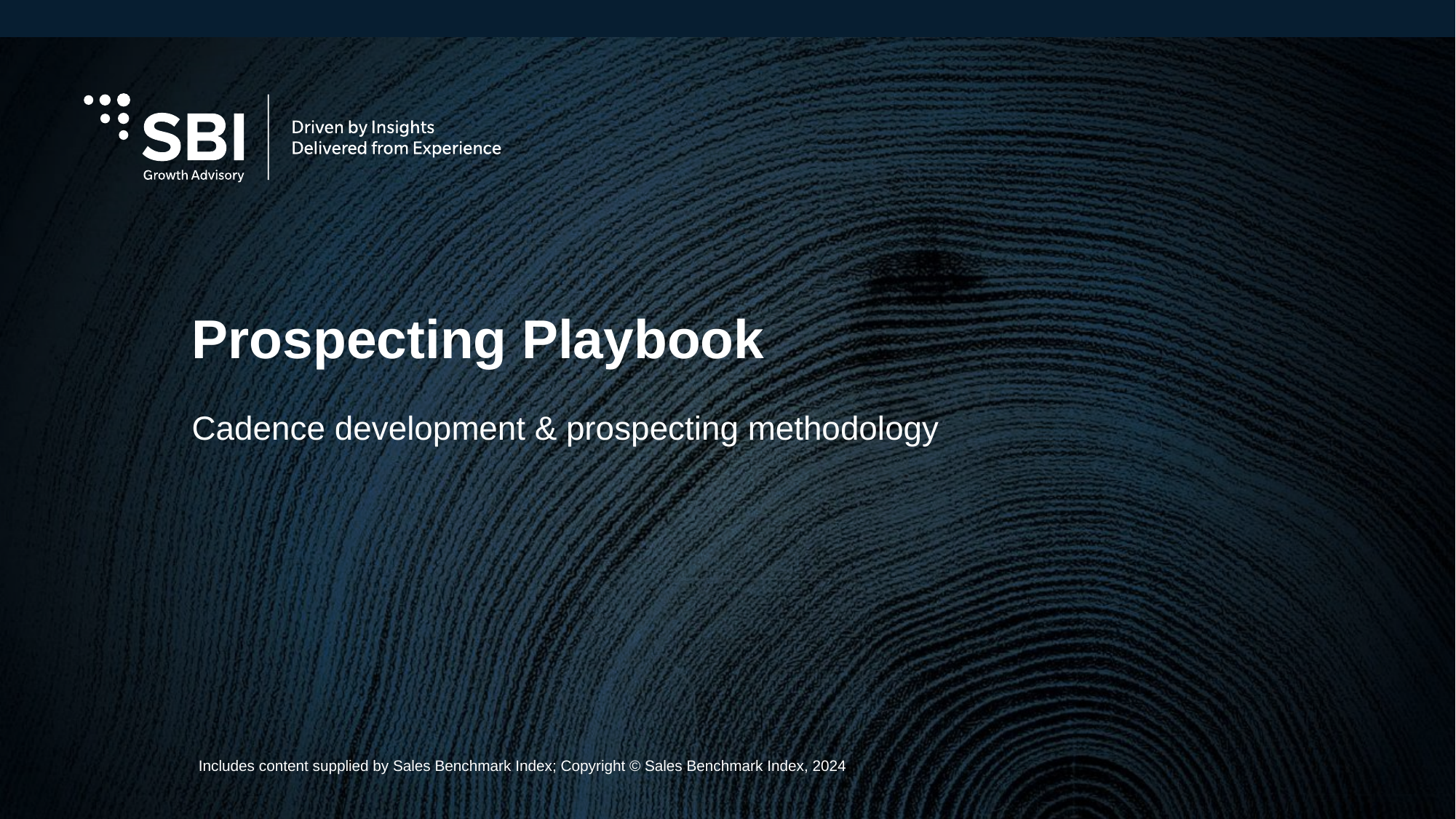

# Prospecting Playbook
Cadence development & prospecting methodology